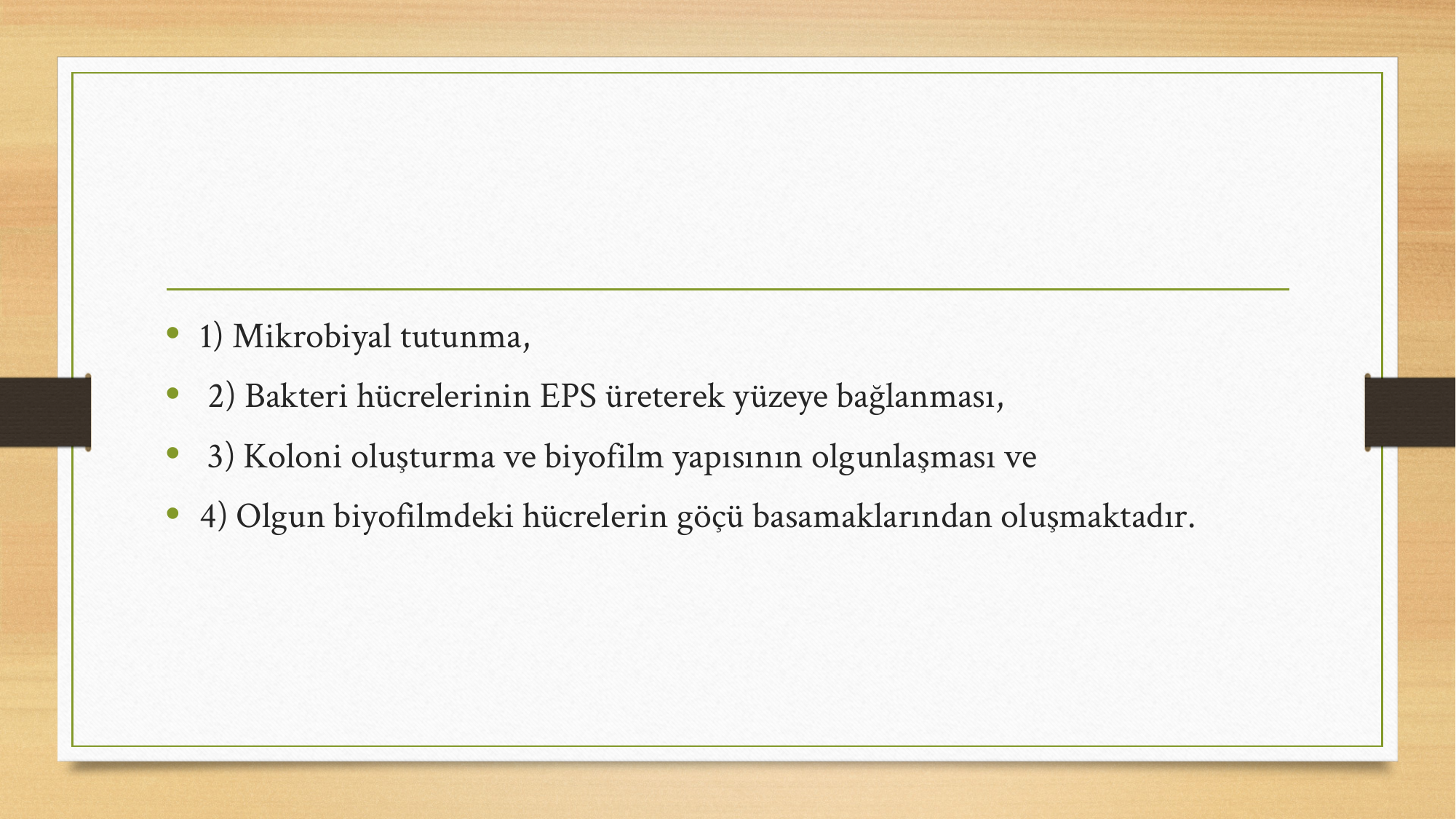

#
1) Mikrobiyal tutunma,
 2) Bakteri hücrelerinin EPS üreterek yüzeye bağlanması,
 3) Koloni oluşturma ve biyofilm yapısının olgunlaşması ve
4) Olgun biyofilmdeki hücrelerin göçü basamaklarından oluşmaktadır.